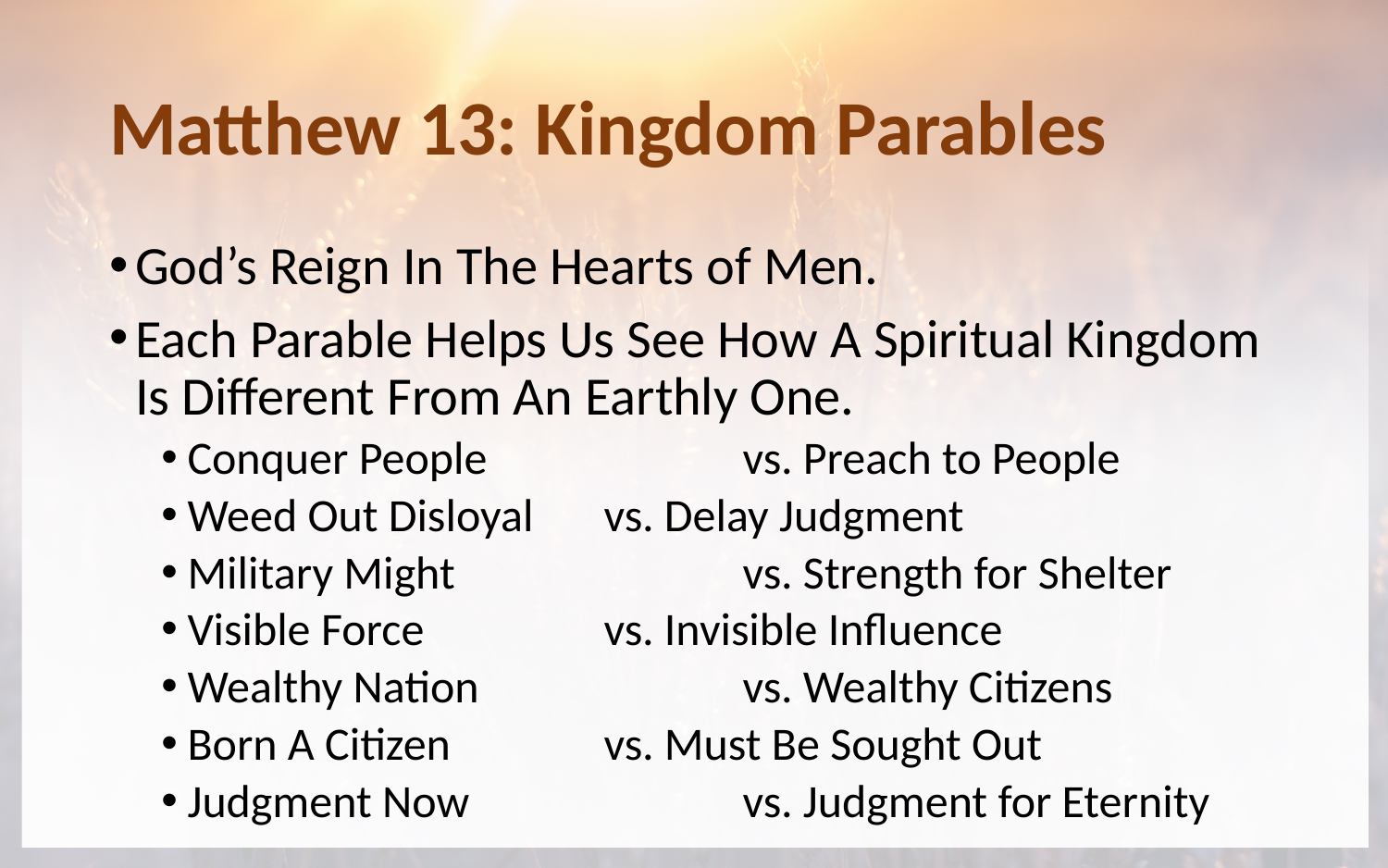

# Matthew 13: Kingdom Parables
God’s Reign In The Hearts of Men.
Each Parable Helps Us See How A Spiritual Kingdom Is Different From An Earthly One.
Conquer People 		vs. Preach to People
Weed Out Disloyal 	vs. Delay Judgment
Military Might 		vs. Strength for Shelter
Visible Force 		vs. Invisible Influence
Wealthy Nation 		vs. Wealthy Citizens
Born A Citizen 		vs. Must Be Sought Out
Judgment Now		vs. Judgment for Eternity